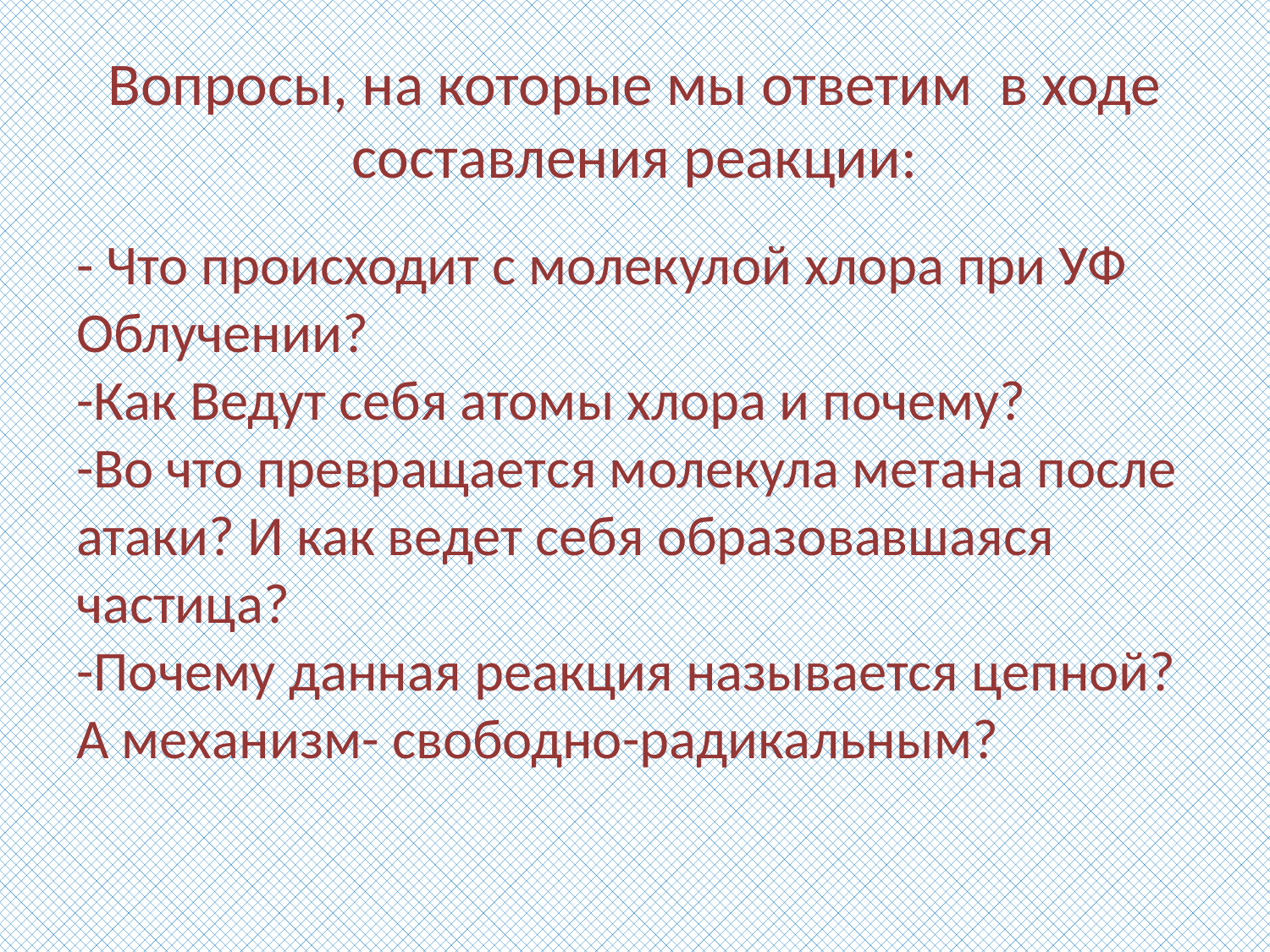

# Вопросы, на которые мы ответим  в ходе составления реакции:
- Что происходит с молекулой хлора при УФ Облучении?
-Как Ведут себя атомы хлора и почему?
-Во что превращается молекула метана после атаки? И как ведет себя образовавшаяся частица?
-Почему данная реакция называется цепной?
А механизм- свободно-радикальным?